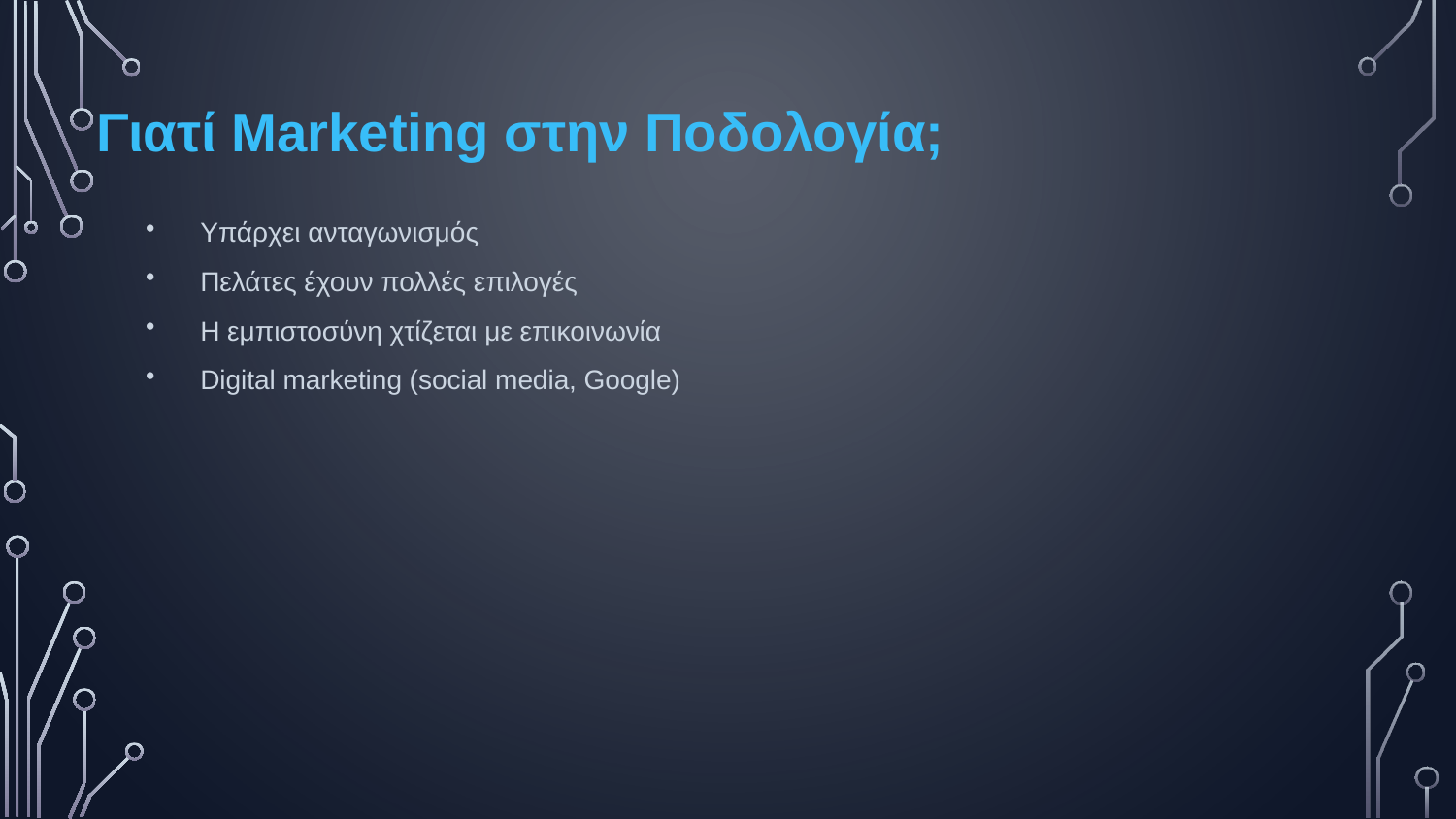

Γιατί Marketing στην Ποδολογία;
Υπάρχει ανταγωνισμός
Πελάτες έχουν πολλές επιλογές
Η εμπιστοσύνη χτίζεται με επικοινωνία
Digital marketing (social media, Google)